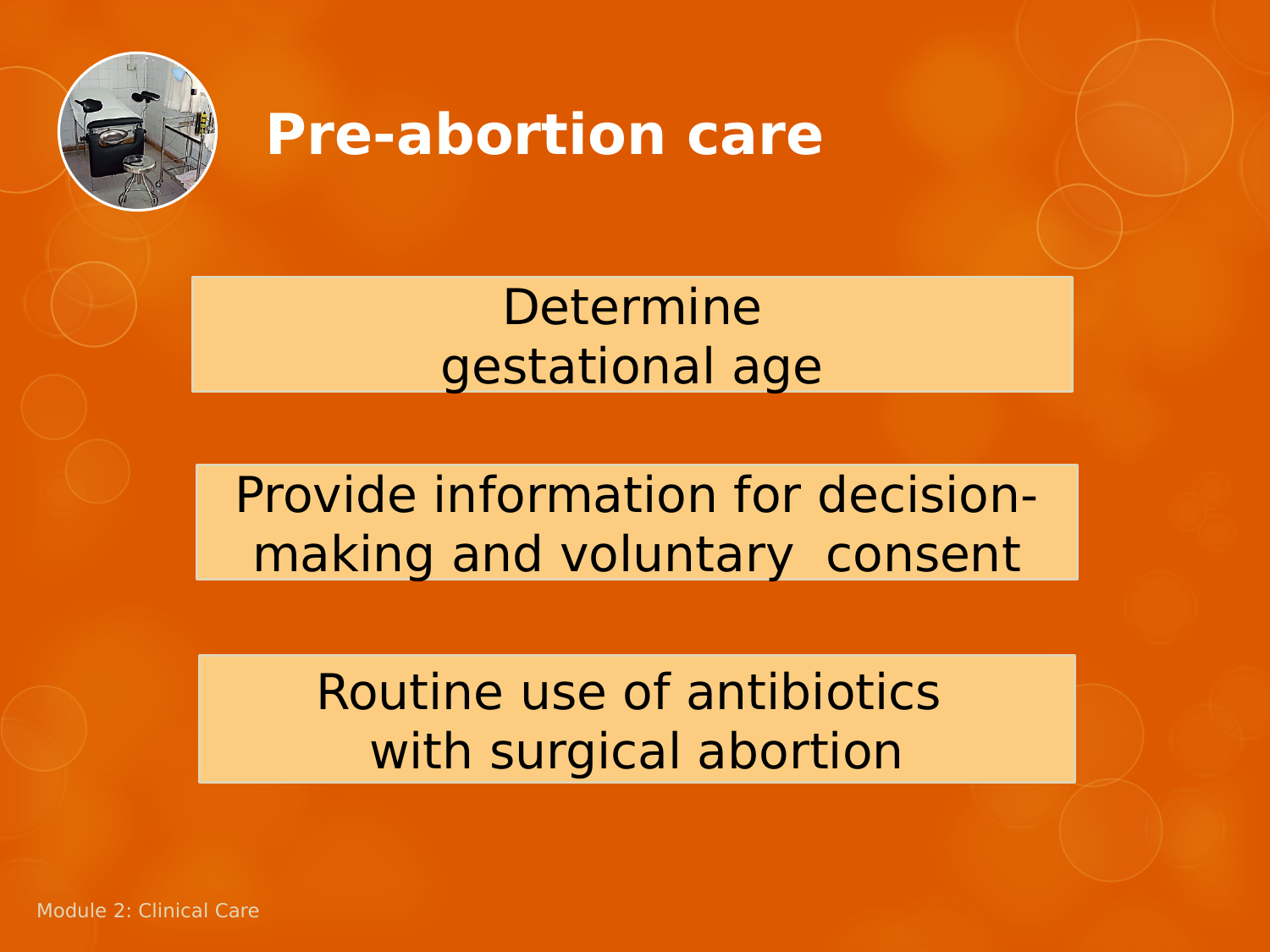

Pre-abortion care
Determine
gestational age

Provide information for decision-making and voluntary  consent
Routine use of antibiotics
with surgical abortion
Module 2: Clinical Care